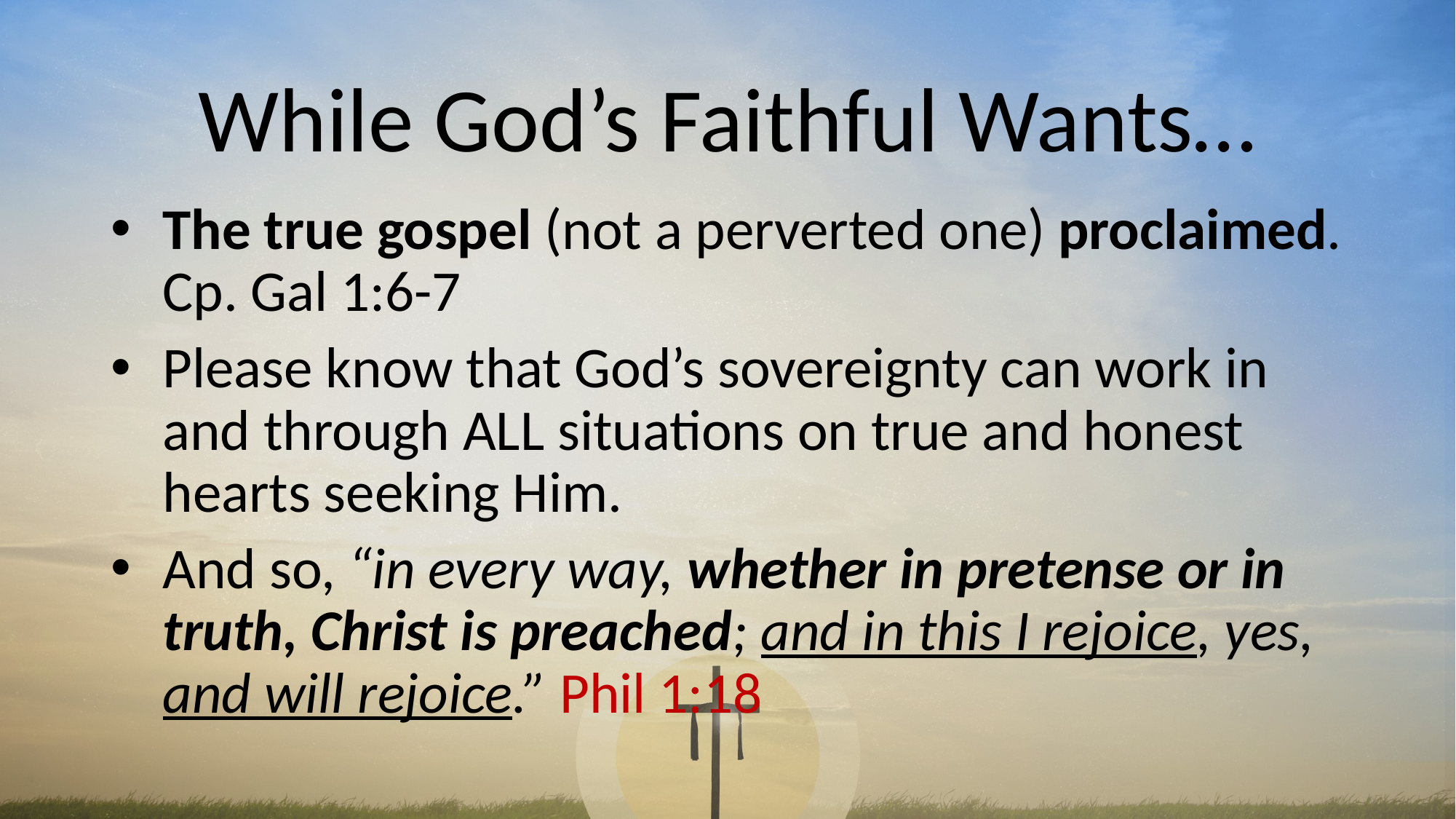

# While God’s Faithful Wants…
The true gospel (not a perverted one) proclaimed. Cp. Gal 1:6-7
Please know that God’s sovereignty can work in and through ALL situations on true and honest hearts seeking Him.
And so, “in every way, whether in pretense or in truth, Christ is preached; and in this I rejoice, yes, and will rejoice.” Phil 1:18